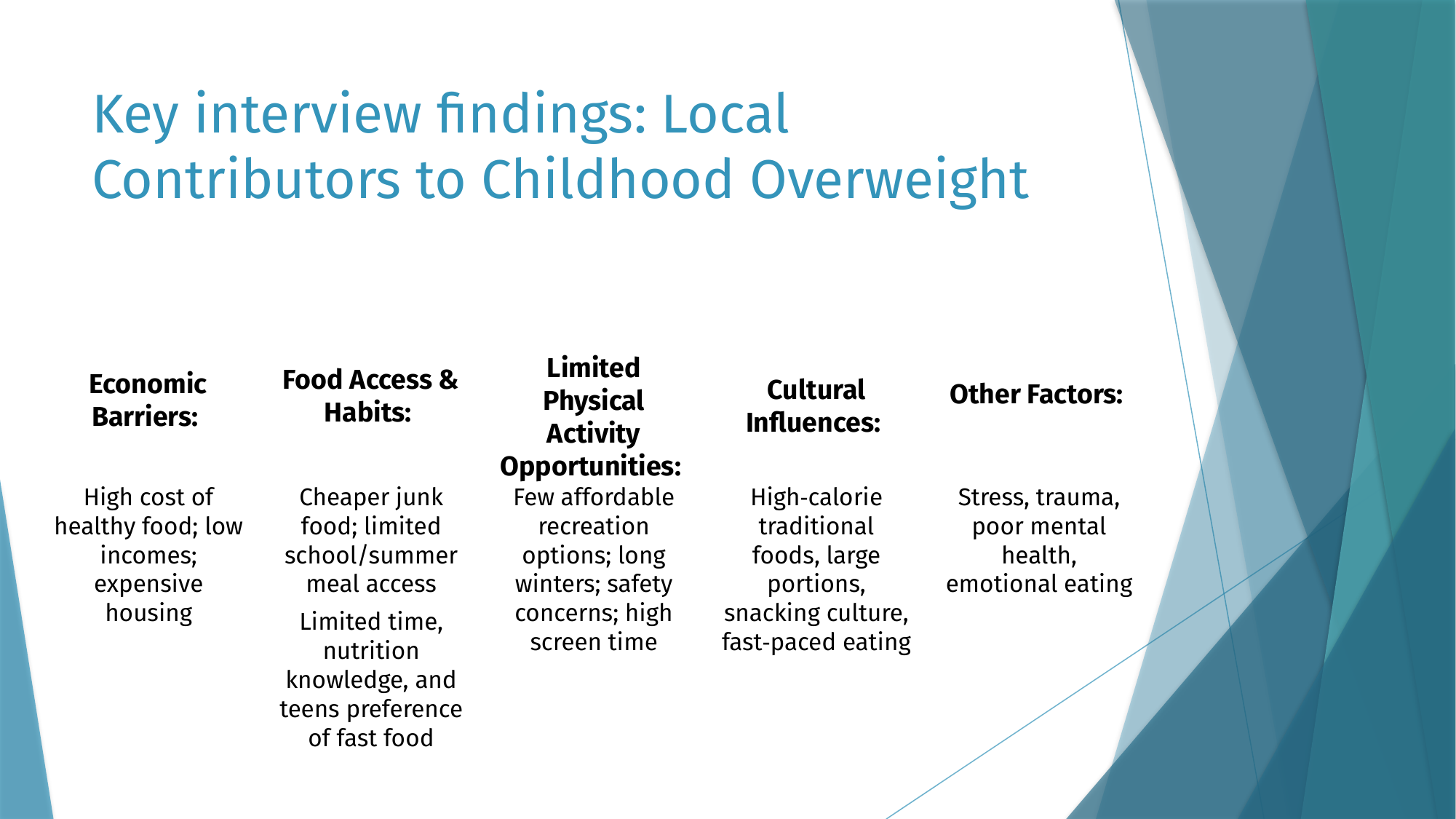

# Key interview findings: Local Contributors to Childhood Overweight
Economic Barriers:
High cost of healthy food; low incomes; expensive housing
Food Access & Habits:
Cheaper junk food; limited school/summer meal access
Limited time, nutrition knowledge, and teens preference of fast food
Limited Physical Activity Opportunities:
Few affordable recreation options; long winters; safety concerns; high screen time
Cultural Influences:
High‑calorie traditional foods, large portions, snacking culture, fast‑paced eating
Other Factors:
Stress, trauma, poor mental health, emotional eating